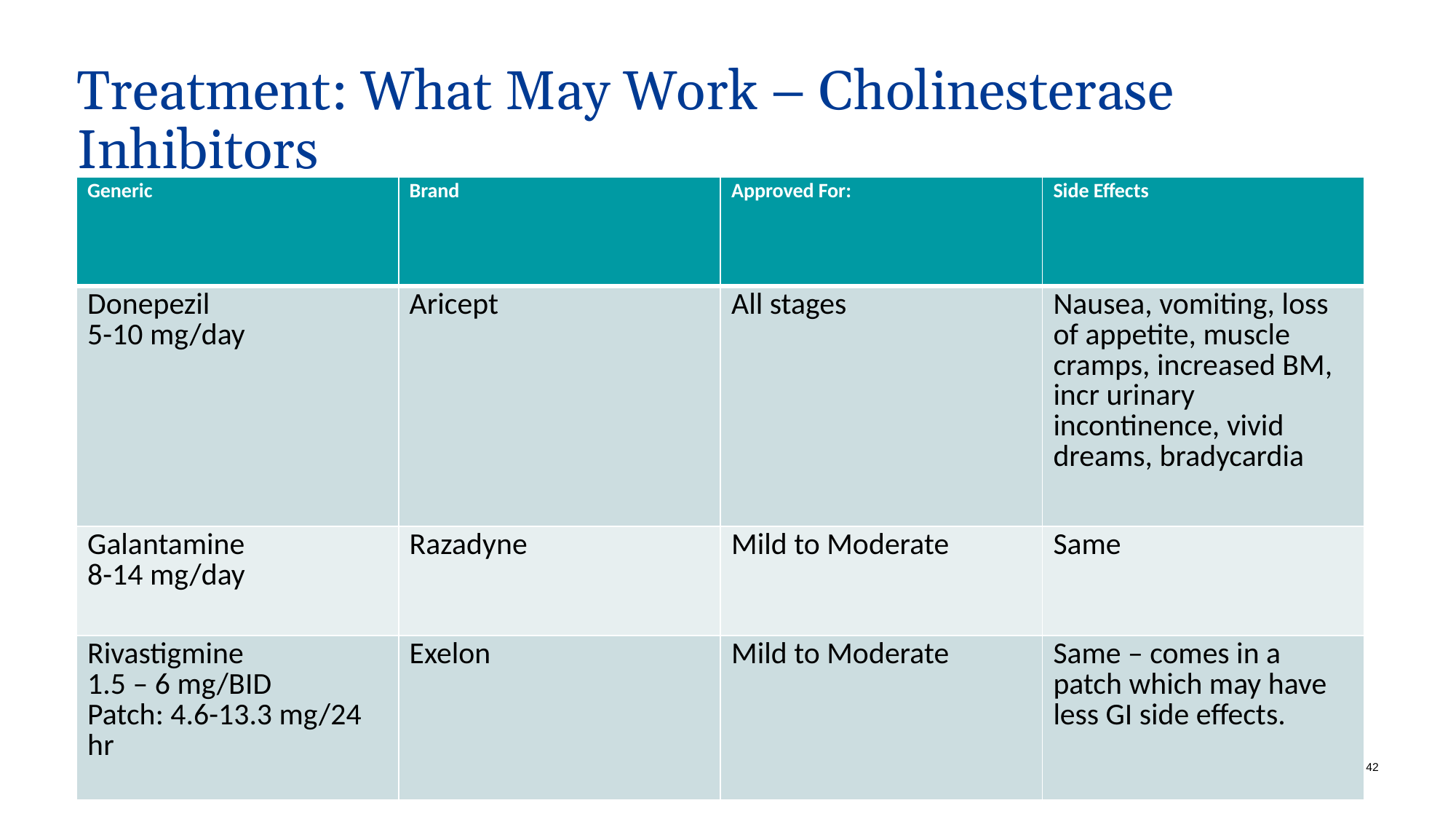

# Treatment: What May Work – Cholinesterase Inhibitors
| Generic | Brand | Approved For: | Side Effects |
| --- | --- | --- | --- |
| Donepezil 5-10 mg/day | Aricept | All stages | Nausea, vomiting, loss of appetite, muscle cramps, increased BM, incr urinary incontinence, vivid dreams, bradycardia |
| Galantamine 8-14 mg/day | Razadyne | Mild to Moderate | Same |
| Rivastigmine 1.5 – 6 mg/BID Patch: 4.6-13.3 mg/24 hr | Exelon | Mild to Moderate | Same – comes in a patch which may have less GI side effects. |